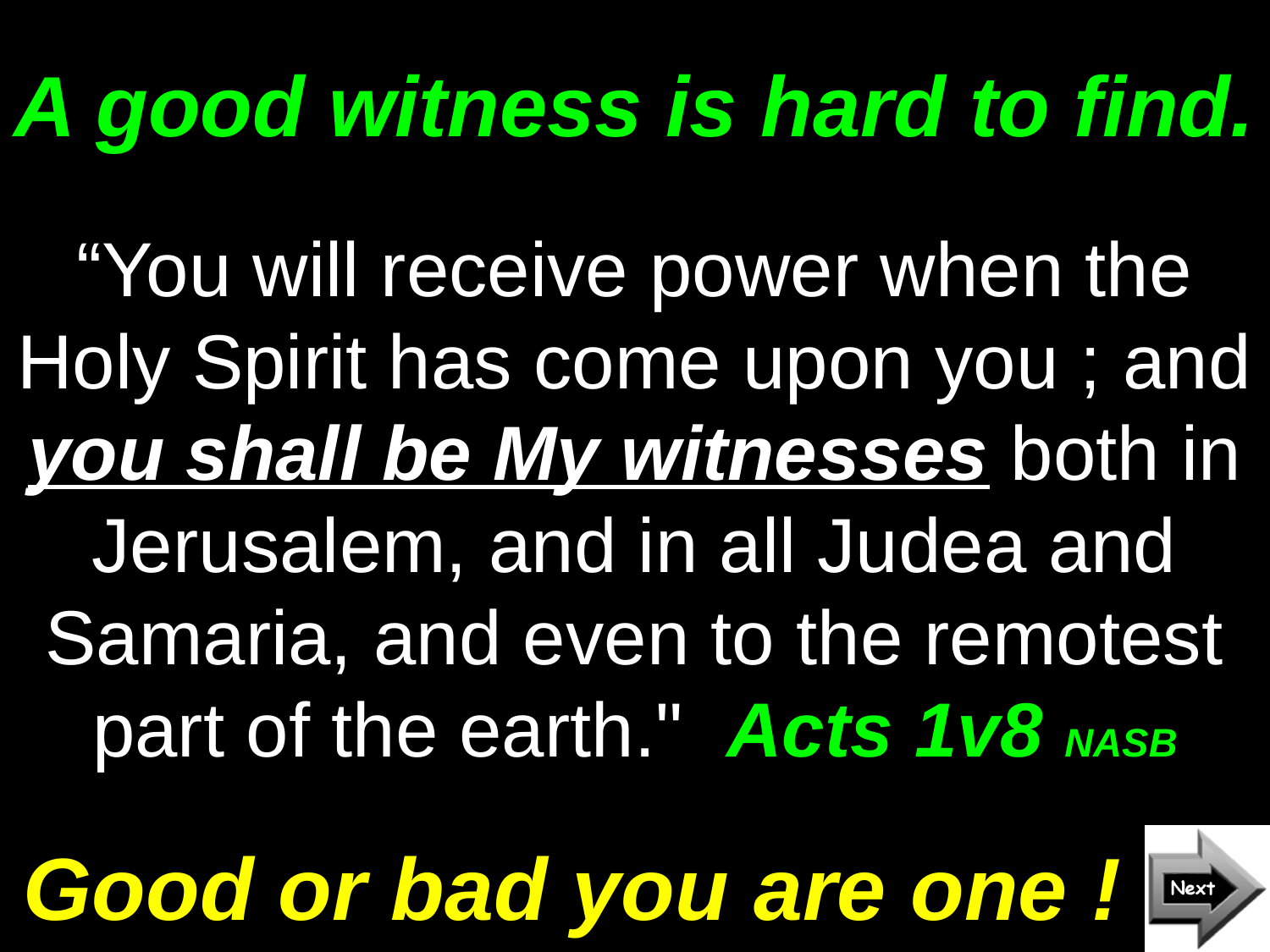

# A good witness is hard to find.
“You will receive power when the Holy Spirit has come upon you ; and you shall be My witnesses both in Jerusalem, and in all Judea and Samaria, and even to the remotest part of the earth."  Acts 1v8 NASB
Good or bad you are one !